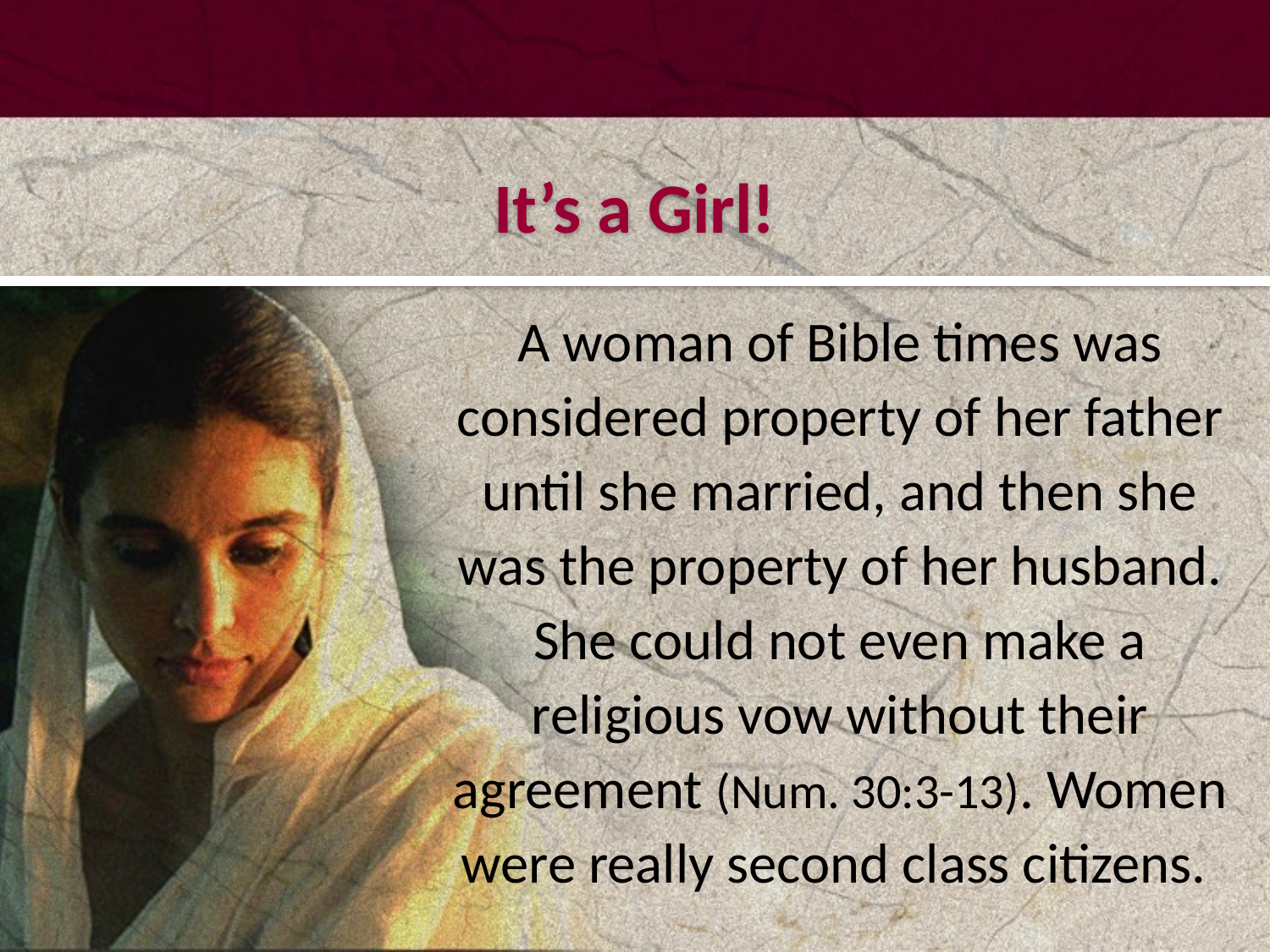

#
It’s a Girl!

A woman of Bible times was considered property of her father until she married, and then she was the property of her husband. She could not even make a religious vow without their agreement (Num. 30:3-13). Women were really second class citizens.